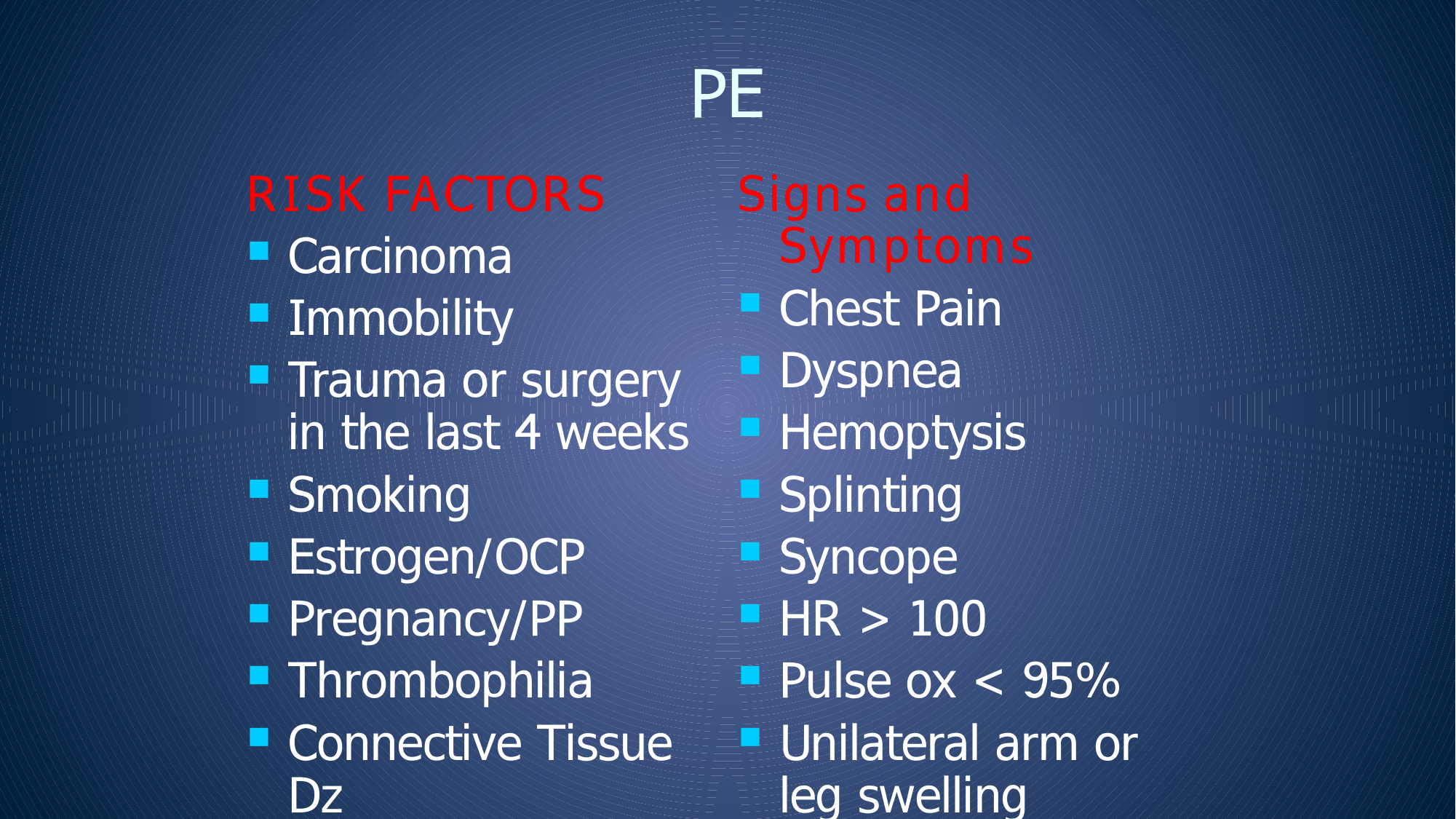

# PE
RISK FACTORS
Carcinoma
Immobility
Trauma or surgery in the last 4 weeks
Smoking
Estrogen/OCP
Pregnancy/PP
Thrombophilia
Connective Tissue Dz
Prior PE or DVT
Signs and Symptoms
Chest Pain
Dyspnea
Hemoptysis
Splinting
Syncope
HR > 100
Pulse ox < 95%
Unilateral arm or leg swelling